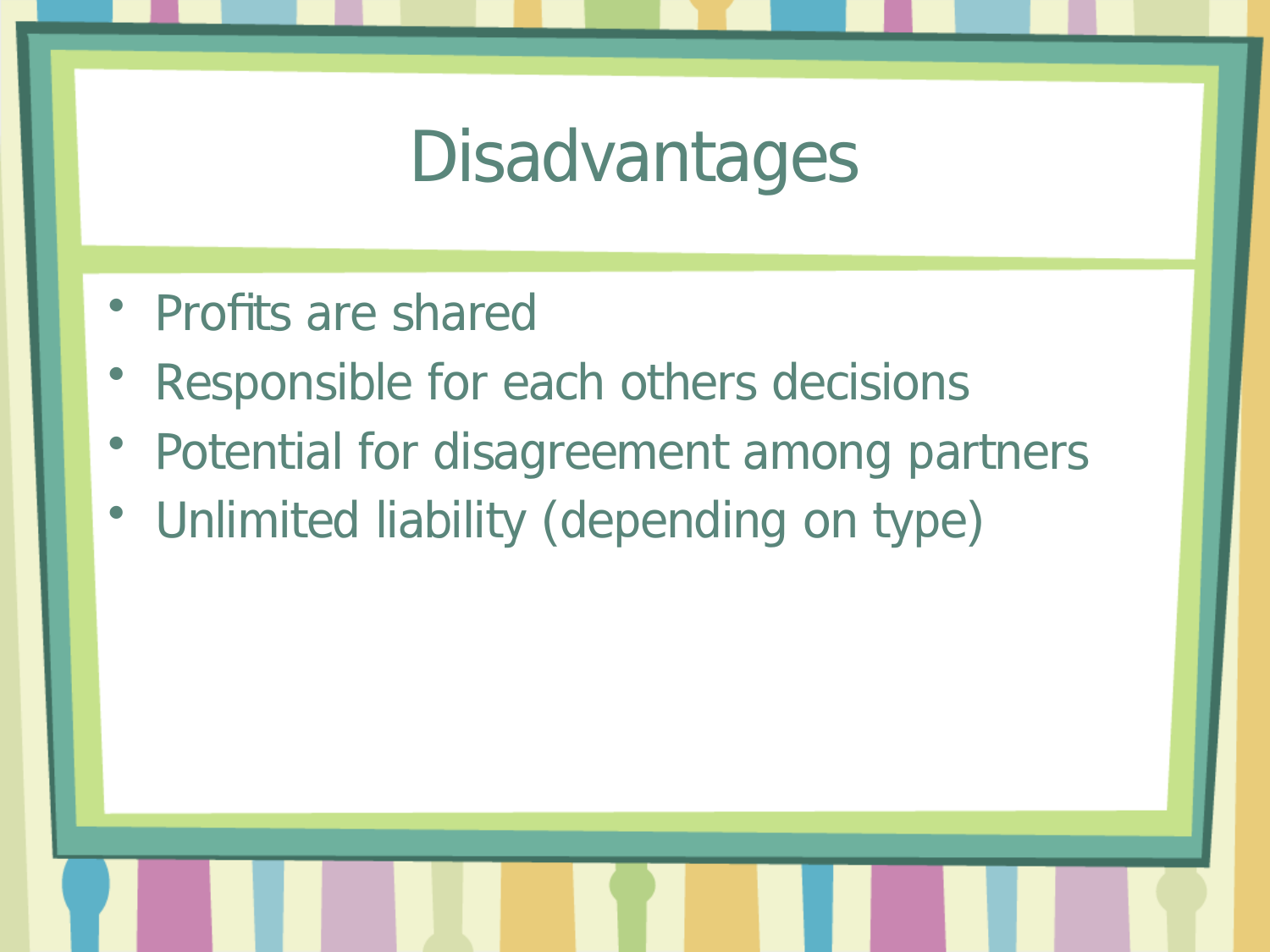

# Disadvantages
Profits are shared
Responsible for each others decisions
Potential for disagreement among partners
Unlimited liability (depending on type)